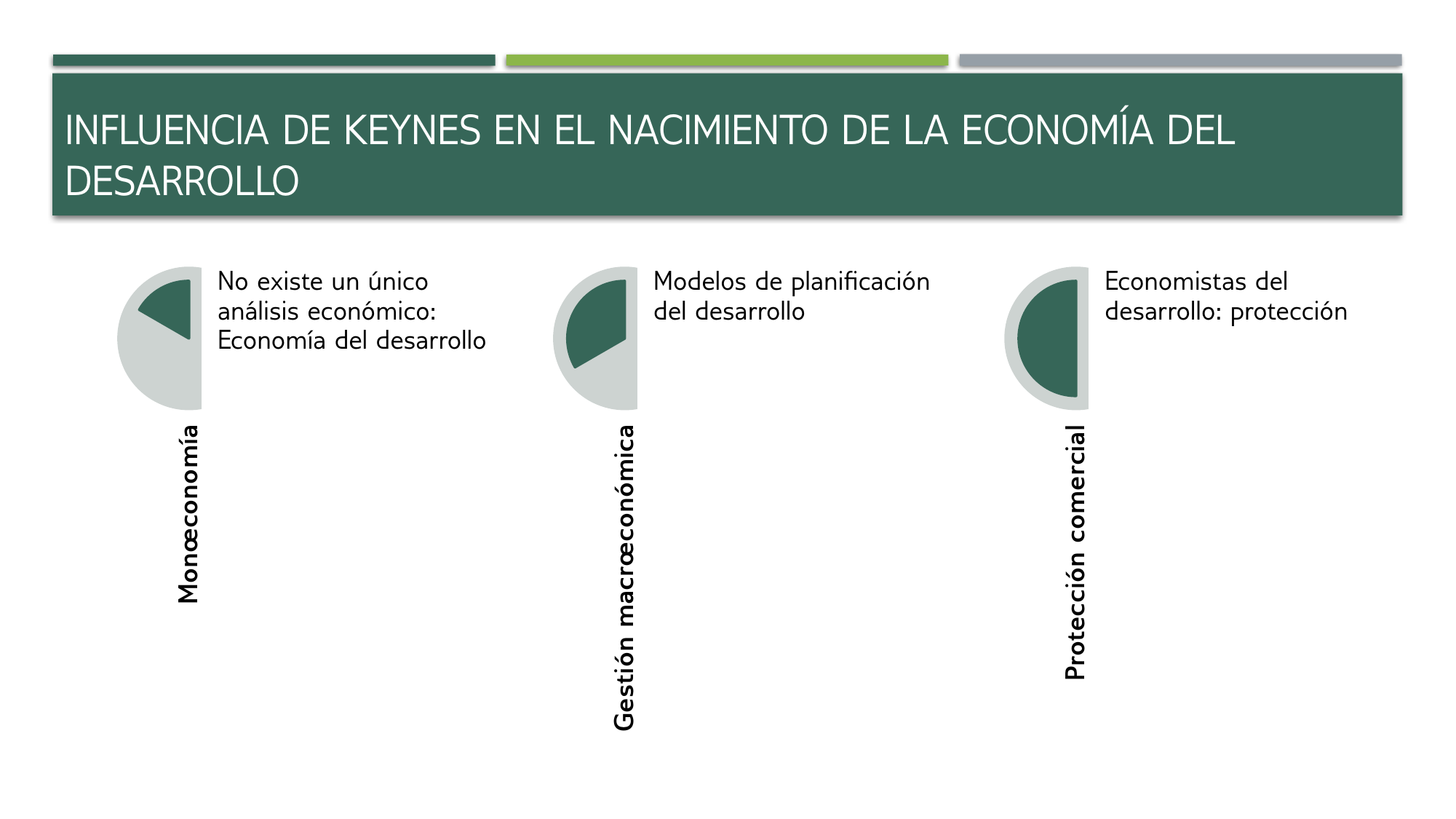

# Influencia de Keynes en el nacimiento de la economía del desarrollo
Monoeconomía
No existe un único análisis económico: Economía del desarrollo
Gestión macroeconómica
Modelos de planificación del desarrollo
Protección comercial
Economistas del desarrollo: protección